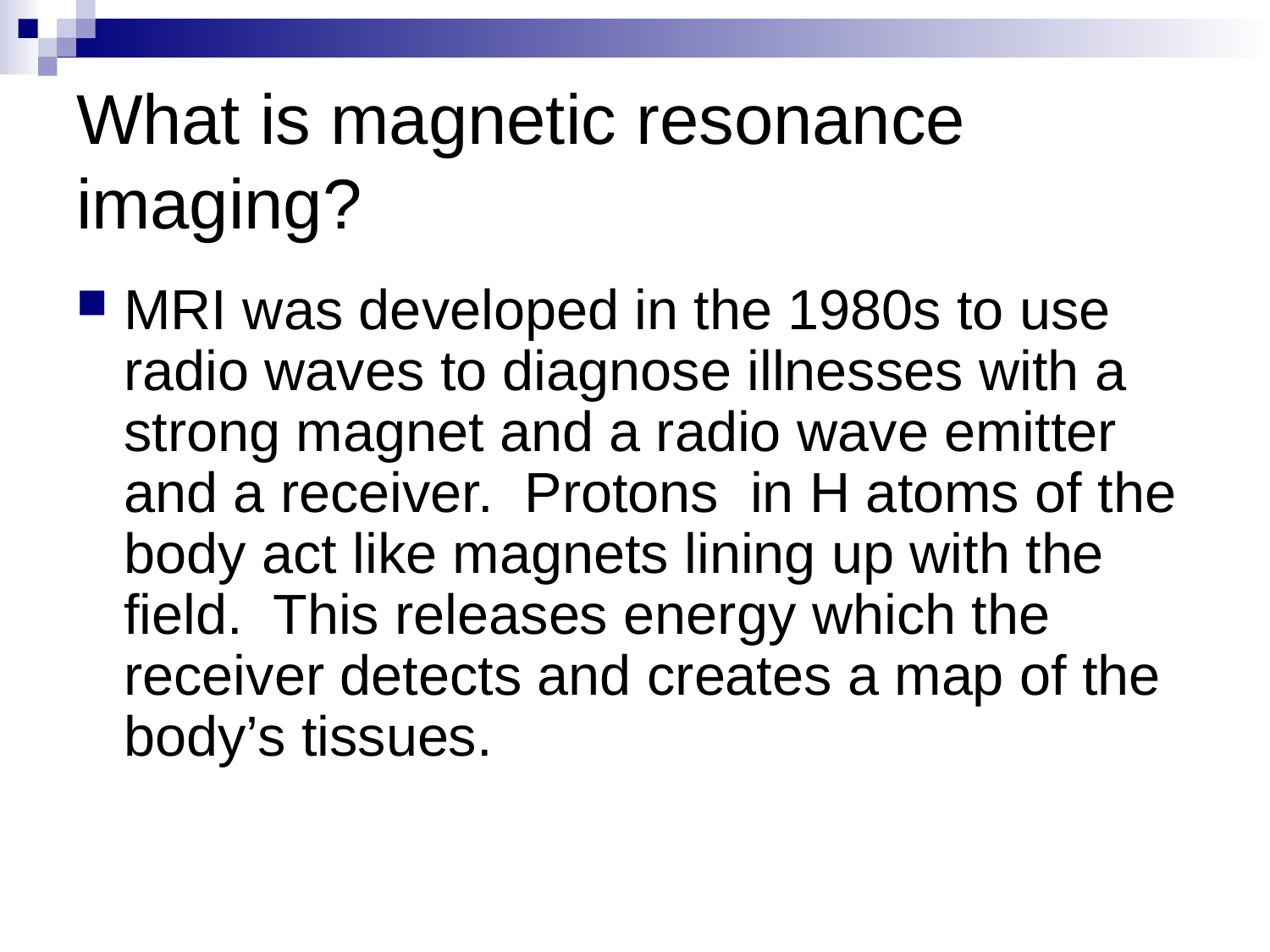

# What is magnetic resonance imaging?
MRI was developed in the 1980s to use radio waves to diagnose illnesses with a strong magnet and a radio wave emitter and a receiver.  Protons  in H atoms of the body act like magnets lining up with the field.  This releases energy which the receiver detects and creates a map of the body’s tissues.